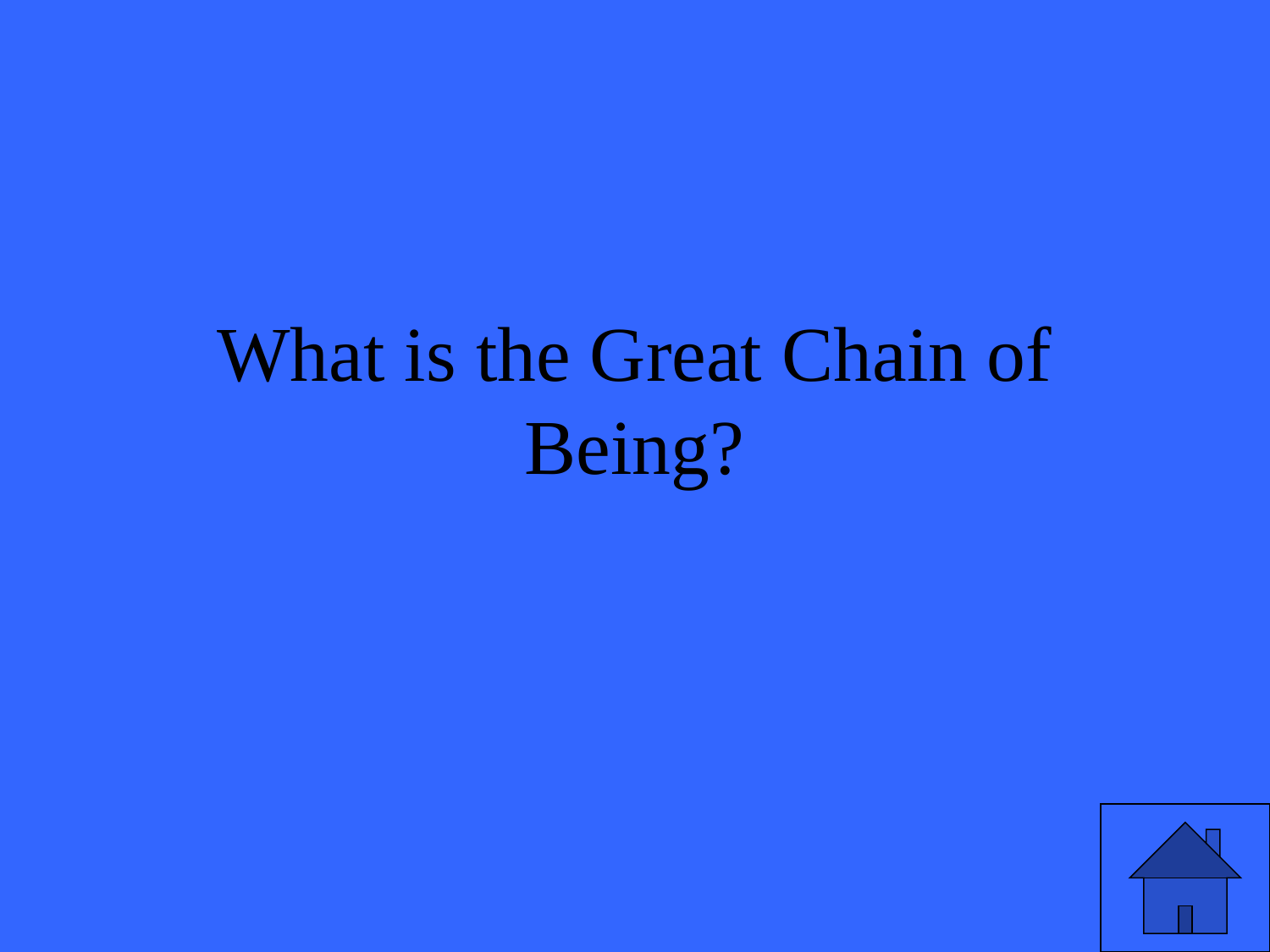

# What is the Great Chain of Being?